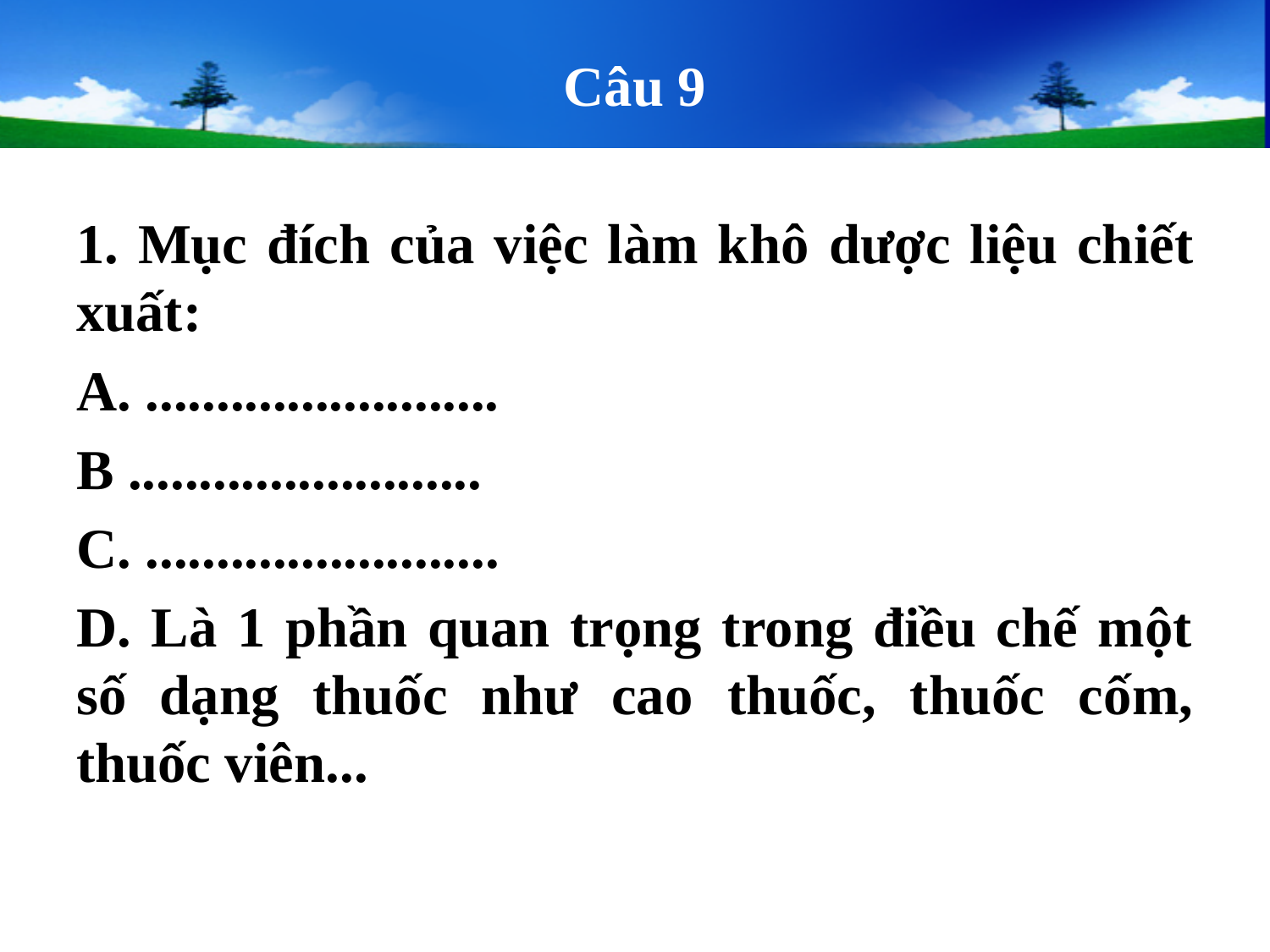

# Câu 9
1. Mục đích của việc làm khô dược liệu chiết xuất:
A. .........................
B .........................
C. .........................
D. Là 1 phần quan trọng trong điều chế một số dạng thuốc như cao thuốc, thuốc cốm, thuốc viên...